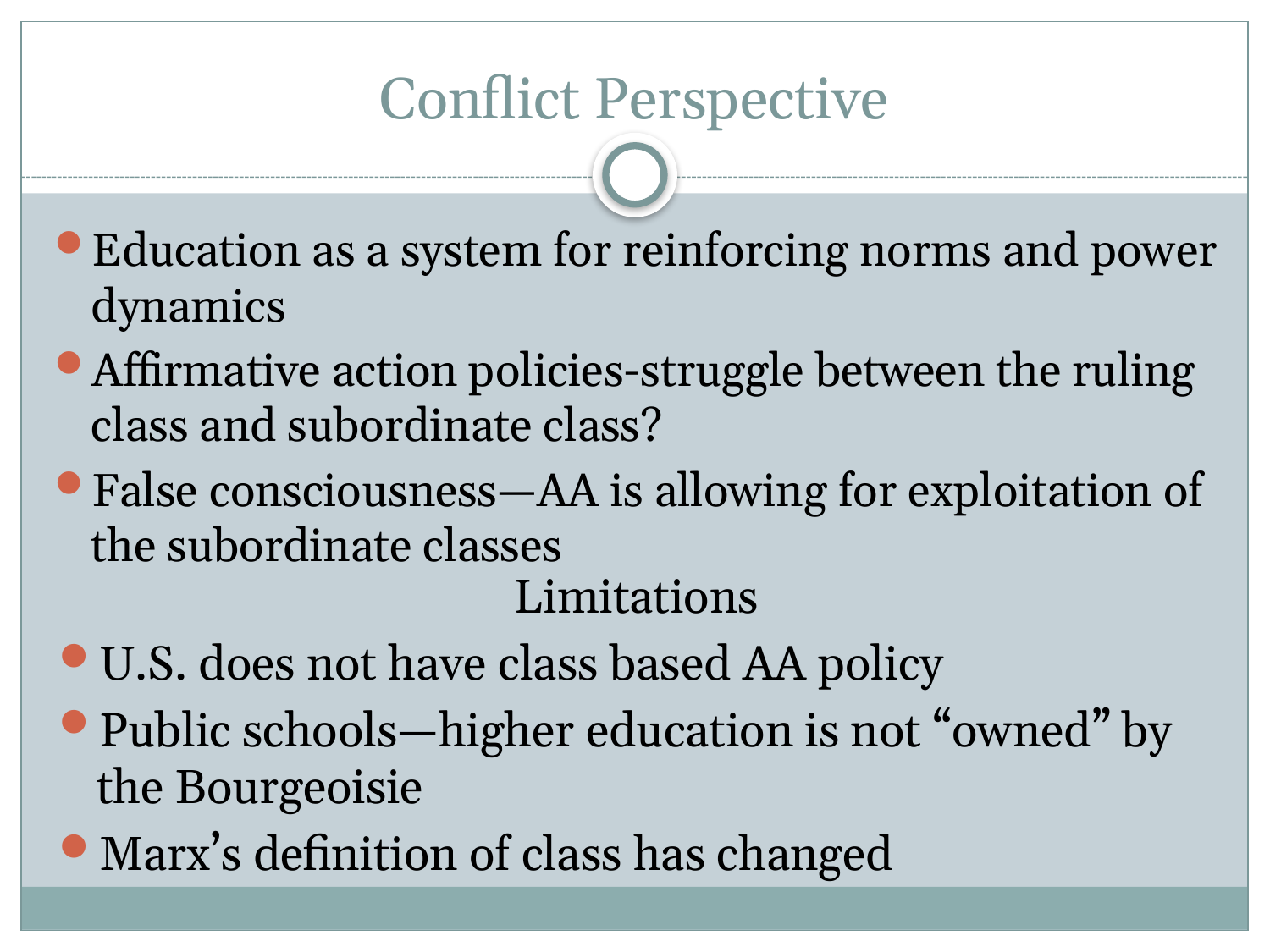

# Conflict Perspective
Education as a system for reinforcing norms and power dynamics
Affirmative action policies-struggle between the ruling class and subordinate class?
False consciousness—AA is allowing for exploitation of the subordinate classes
Limitations
U.S. does not have class based AA policy
Public schools—higher education is not “owned” by the Bourgeoisie
Marx’s definition of class has changed